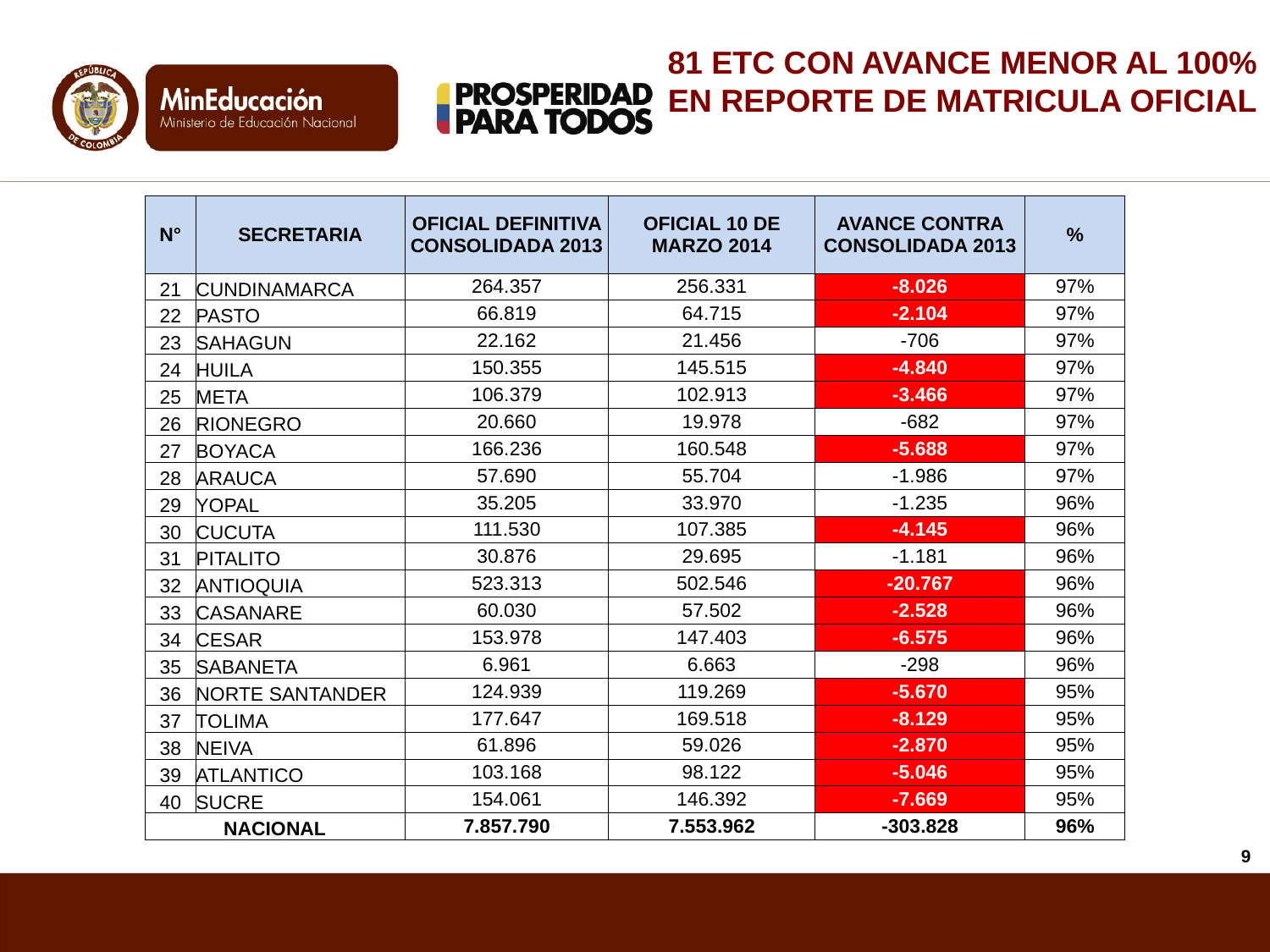

81 ETC CON AVANCE MENOR AL 100%
EN REPORTE DE MATRICULA OFICIAL
| N° | SECRETARIA | OFICIAL DEFINITIVA CONSOLIDADA 2013 | OFICIAL 10 DE MARZO 2014 | AVANCE CONTRA CONSOLIDADA 2013 | % |
| --- | --- | --- | --- | --- | --- |
| 21 | CUNDINAMARCA | 264.357 | 256.331 | -8.026 | 97% |
| 22 | PASTO | 66.819 | 64.715 | -2.104 | 97% |
| 23 | SAHAGUN | 22.162 | 21.456 | -706 | 97% |
| 24 | HUILA | 150.355 | 145.515 | -4.840 | 97% |
| 25 | META | 106.379 | 102.913 | -3.466 | 97% |
| 26 | RIONEGRO | 20.660 | 19.978 | -682 | 97% |
| 27 | BOYACA | 166.236 | 160.548 | -5.688 | 97% |
| 28 | ARAUCA | 57.690 | 55.704 | -1.986 | 97% |
| 29 | YOPAL | 35.205 | 33.970 | -1.235 | 96% |
| 30 | CUCUTA | 111.530 | 107.385 | -4.145 | 96% |
| 31 | PITALITO | 30.876 | 29.695 | -1.181 | 96% |
| 32 | ANTIOQUIA | 523.313 | 502.546 | -20.767 | 96% |
| 33 | CASANARE | 60.030 | 57.502 | -2.528 | 96% |
| 34 | CESAR | 153.978 | 147.403 | -6.575 | 96% |
| 35 | SABANETA | 6.961 | 6.663 | -298 | 96% |
| 36 | NORTE SANTANDER | 124.939 | 119.269 | -5.670 | 95% |
| 37 | TOLIMA | 177.647 | 169.518 | -8.129 | 95% |
| 38 | NEIVA | 61.896 | 59.026 | -2.870 | 95% |
| 39 | ATLANTICO | 103.168 | 98.122 | -5.046 | 95% |
| 40 | SUCRE | 154.061 | 146.392 | -7.669 | 95% |
| NACIONAL |  | 7.857.790 | 7.553.962 | -303.828 | 96% |
9